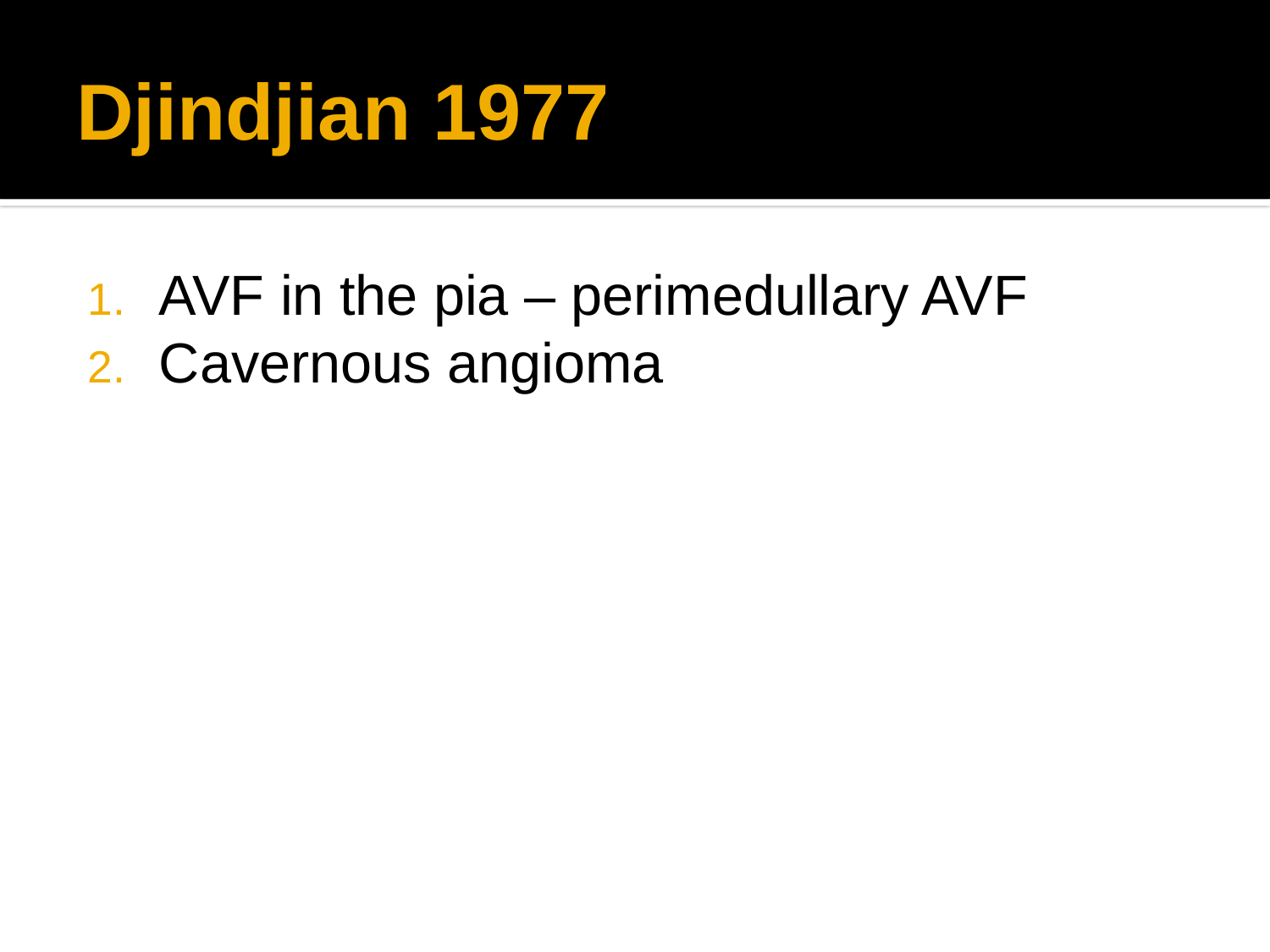

# Djindjian 1977
AVF in the pia – perimedullary AVF
Cavernous angioma